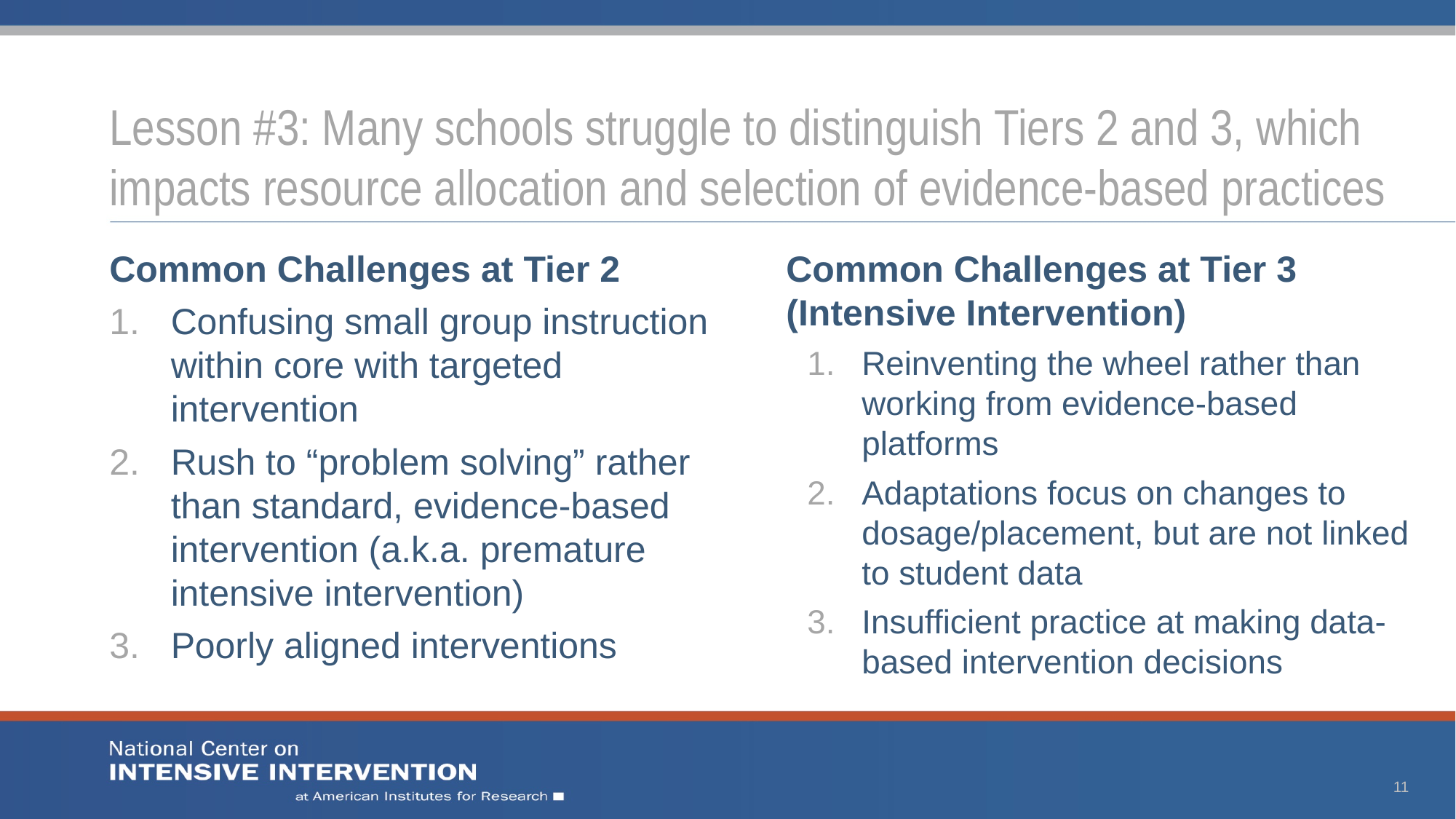

# Lesson #3: Many schools struggle to distinguish Tiers 2 and 3, which impacts resource allocation and selection of evidence-based practices
Common Challenges at Tier 2
Confusing small group instruction within core with targeted intervention
Rush to “problem solving” rather than standard, evidence-based intervention (a.k.a. premature intensive intervention)
Poorly aligned interventions

Common Challenges at Tier 3 (Intensive Intervention)
Reinventing the wheel rather than working from evidence-based platforms
Adaptations focus on changes to dosage/placement, but are not linked to student data
Insufficient practice at making data-based intervention decisions

11